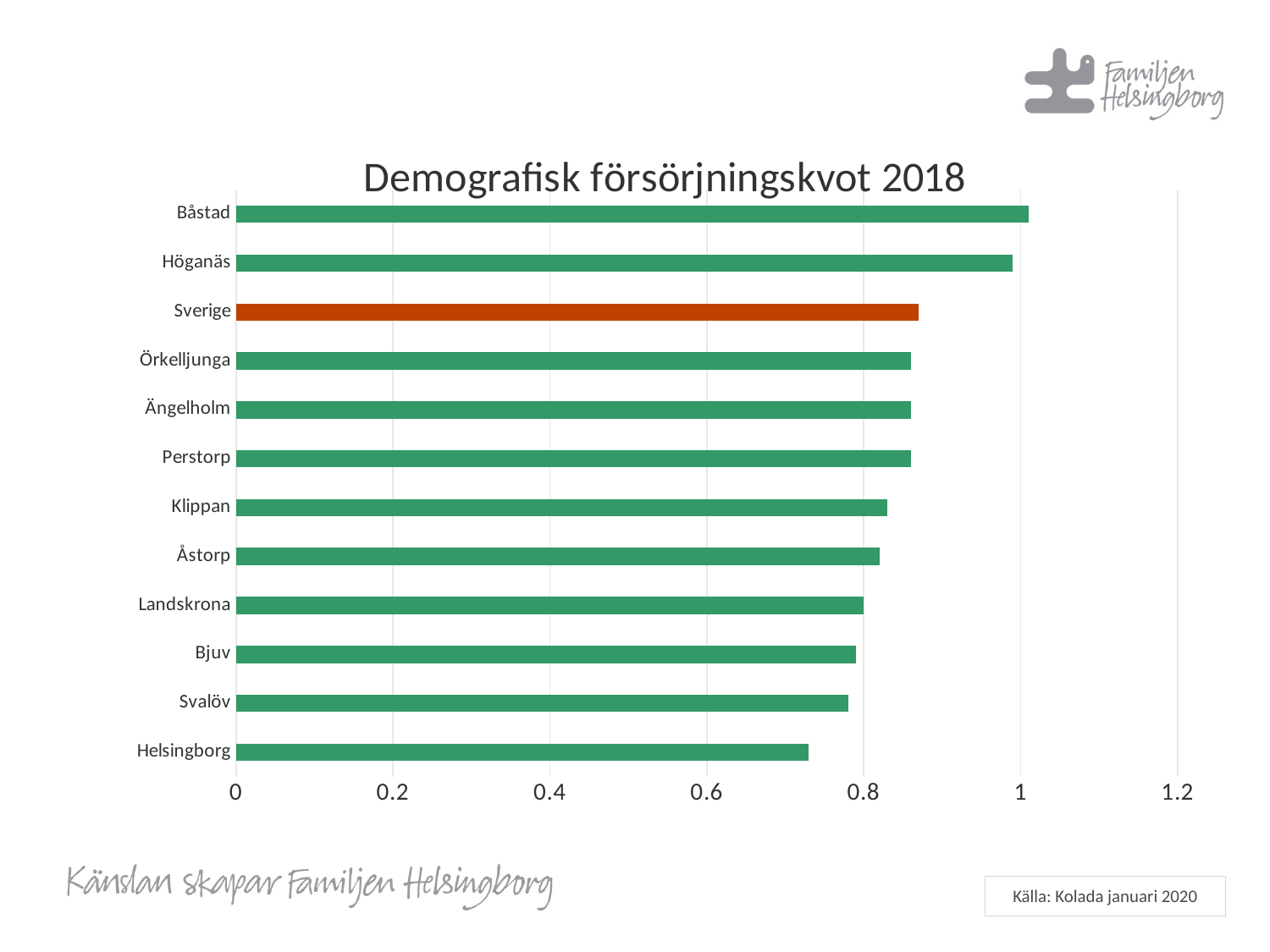

### Chart: Demografisk försörjningskvot 2018

| Category | Demografisk försörjningskvot 2018 |
|---|---|
| Helsingborg | 0.73 |
| Svalöv | 0.78 |
| Bjuv | 0.79 |
| Landskrona | 0.8 |
| Åstorp | 0.82 |
| Klippan | 0.83 |
| Perstorp | 0.86 |
| Ängelholm | 0.86 |
| Örkelljunga | 0.86 |
| Sverige | 0.87 |
| Höganäs | 0.99 |
| Båstad | 1.01 |
Källa: Kolada januari 2020